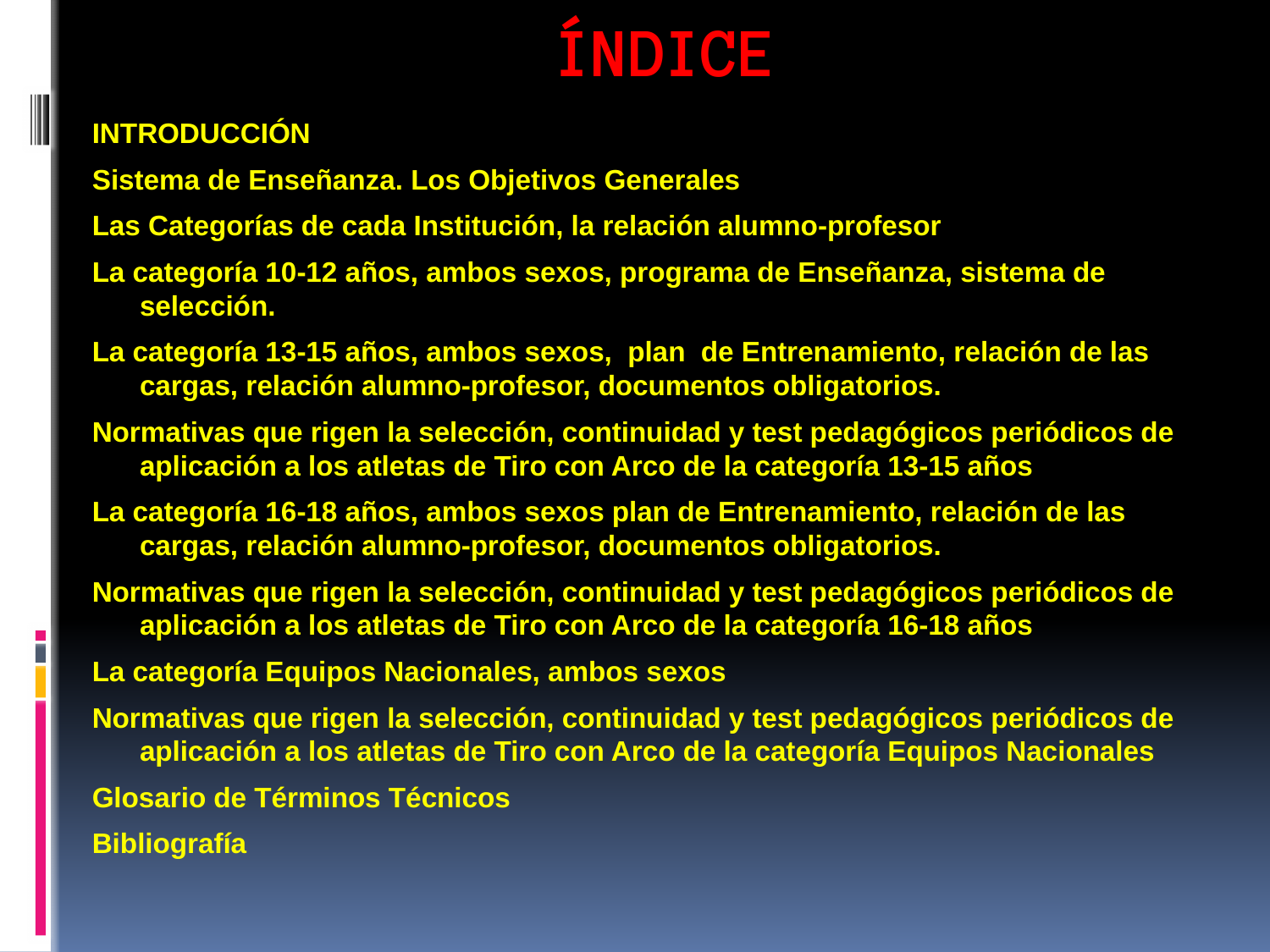

# ÍNDICE
INTRODUCCIÓN
Sistema de Enseñanza. Los Objetivos Generales
Las Categorías de cada Institución, la relación alumno-profesor
La categoría 10-12 años, ambos sexos, programa de Enseñanza, sistema de selección.
La categoría 13-15 años, ambos sexos,  plan  de Entrenamiento, relación de las cargas, relación alumno-profesor, documentos obligatorios.
Normativas que rigen la selección, continuidad y test pedagógicos periódicos de aplicación a los atletas de Tiro con Arco de la categoría 13-15 años
La categoría 16-18 años, ambos sexos plan de Entrenamiento, relación de las cargas, relación alumno-profesor, documentos obligatorios.
Normativas que rigen la selección, continuidad y test pedagógicos periódicos de aplicación a los atletas de Tiro con Arco de la categoría 16-18 años
La categoría Equipos Nacionales, ambos sexos
Normativas que rigen la selección, continuidad y test pedagógicos periódicos de aplicación a los atletas de Tiro con Arco de la categoría Equipos Nacionales
Glosario de Términos Técnicos
Bibliografía